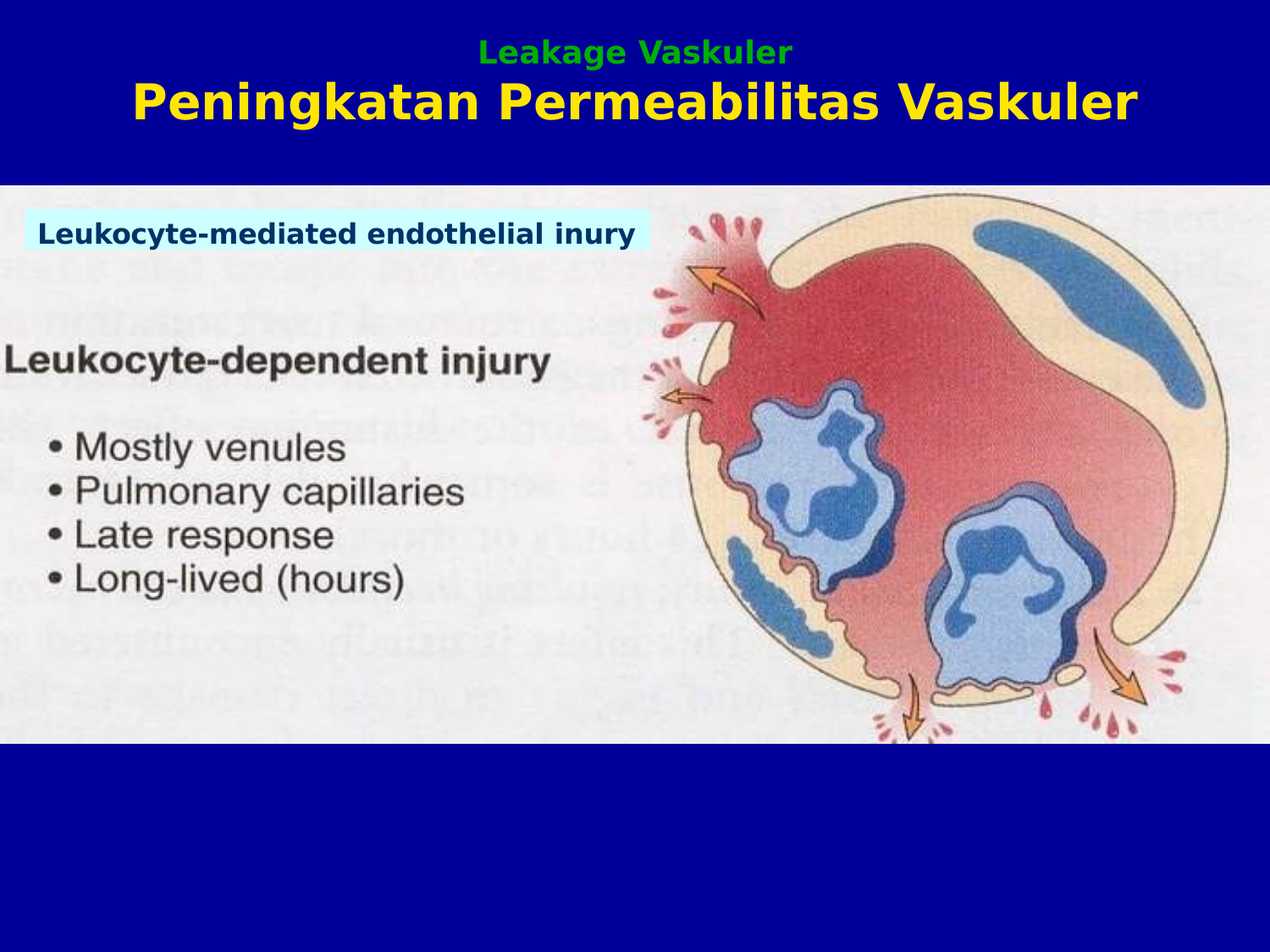

# Leakage Vaskuler
Peningkatan Permeabilitas Vaskuler

Leukocyte-mediated endothelial inury